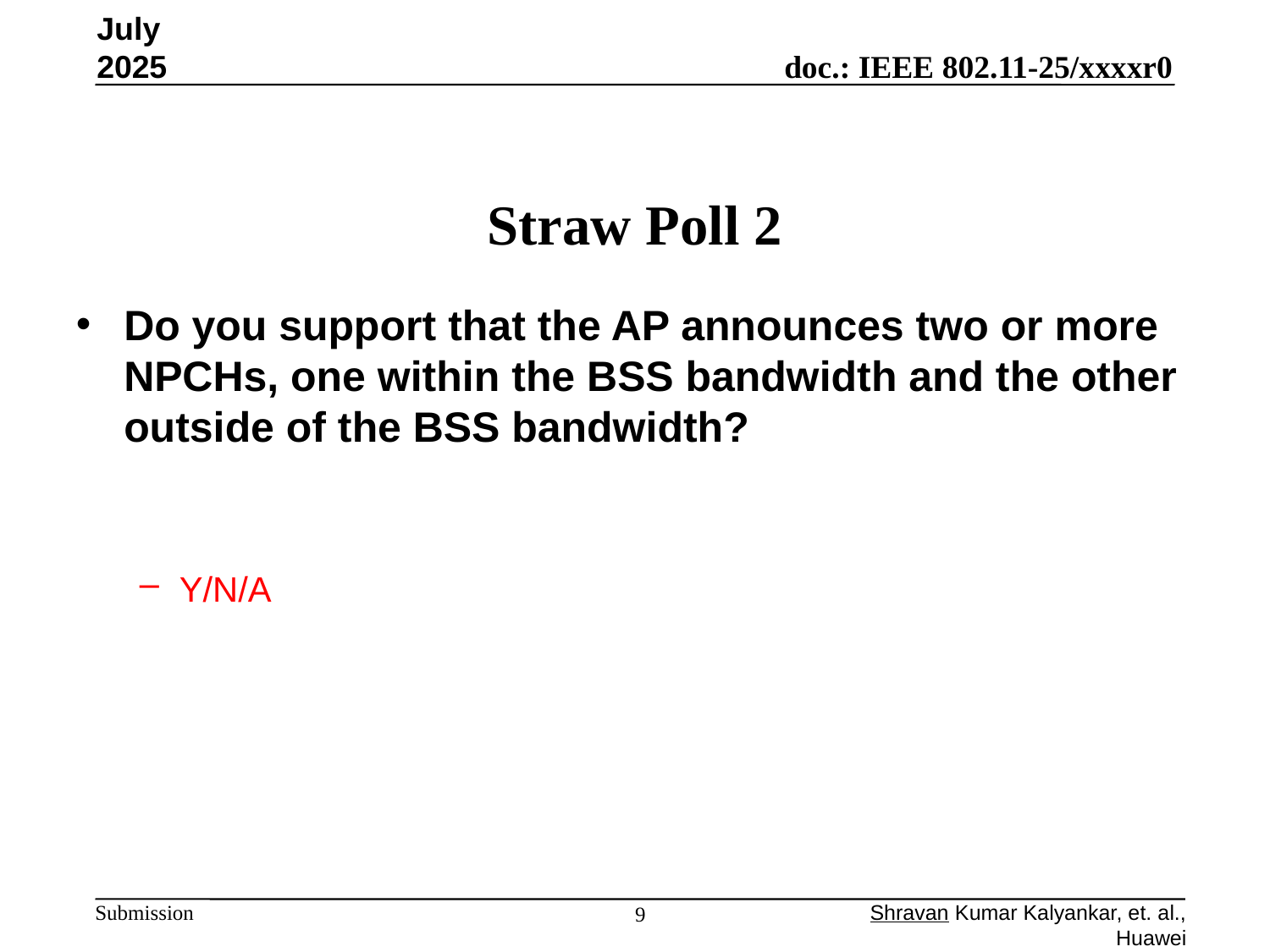

July 2025
# Straw Poll 2
Do you support that the AP announces two or more NPCHs, one within the BSS bandwidth and the other outside of the BSS bandwidth?

Y/N/A

Shravan Kumar Kalyankar, et. al., Huawei
9